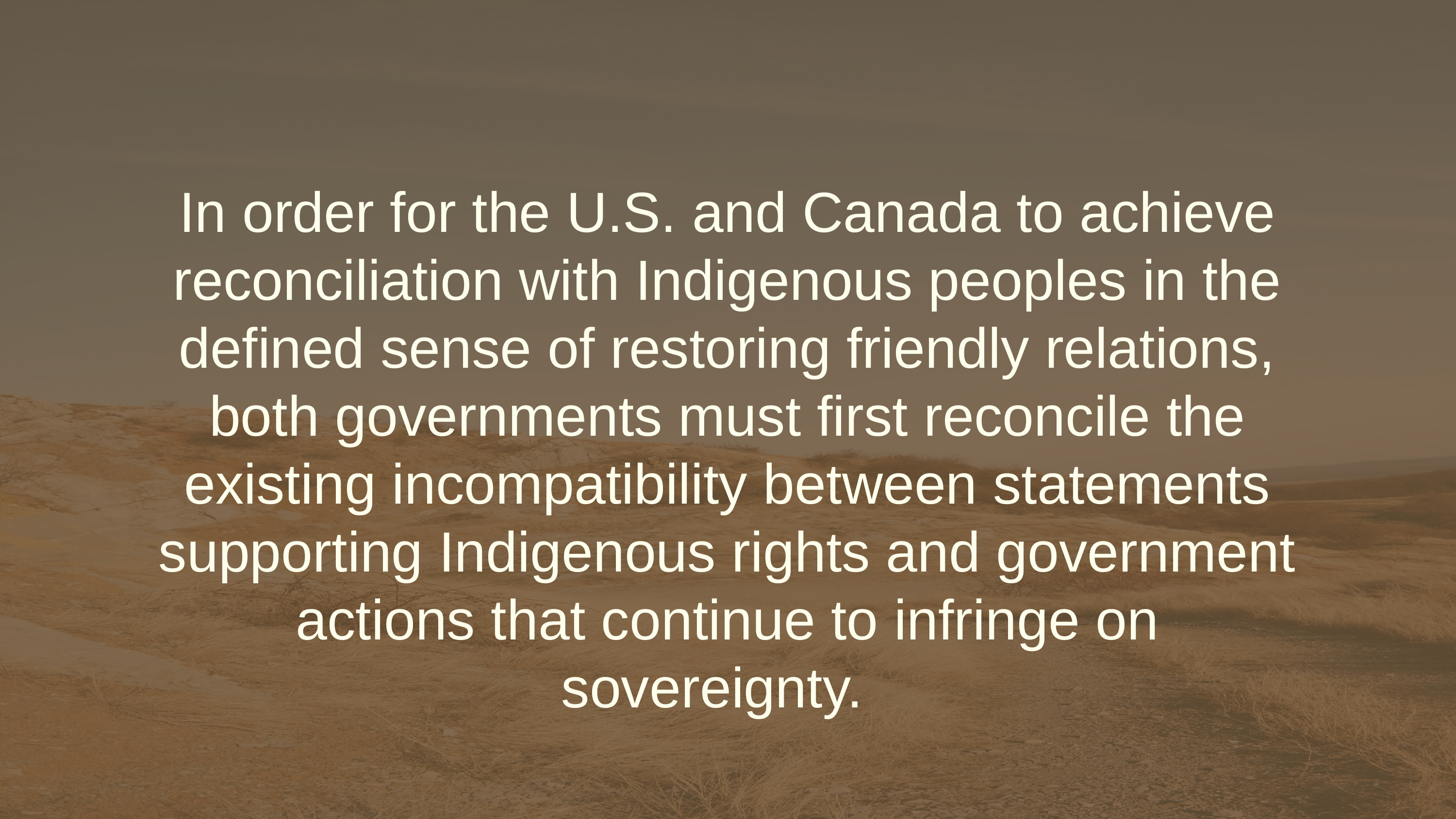

In order for the U.S. and Canada to achieve reconciliation with Indigenous peoples in the defined sense of restoring friendly relations, both governments must first reconcile the existing incompatibility between statements supporting Indigenous rights and government actions that continue to infringe on sovereignty.